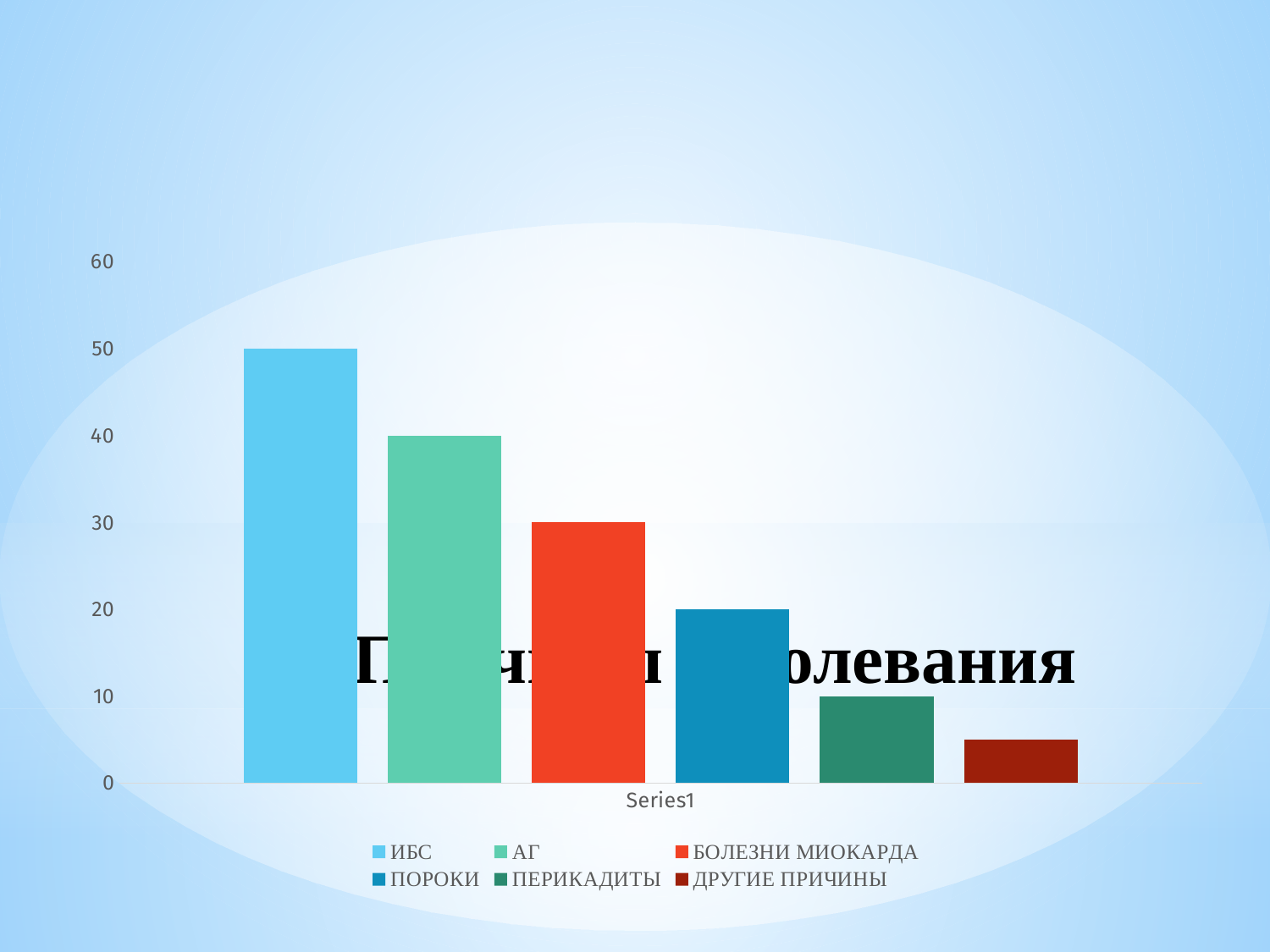

### Chart

| Category | ИБС | АГ | БОЛЕЗНИ МИОКАРДА | ПОРОКИ | ПЕРИКАДИТЫ | ДРУГИЕ ПРИЧИНЫ |
|---|---|---|---|---|---|---|
# Причины заболевания